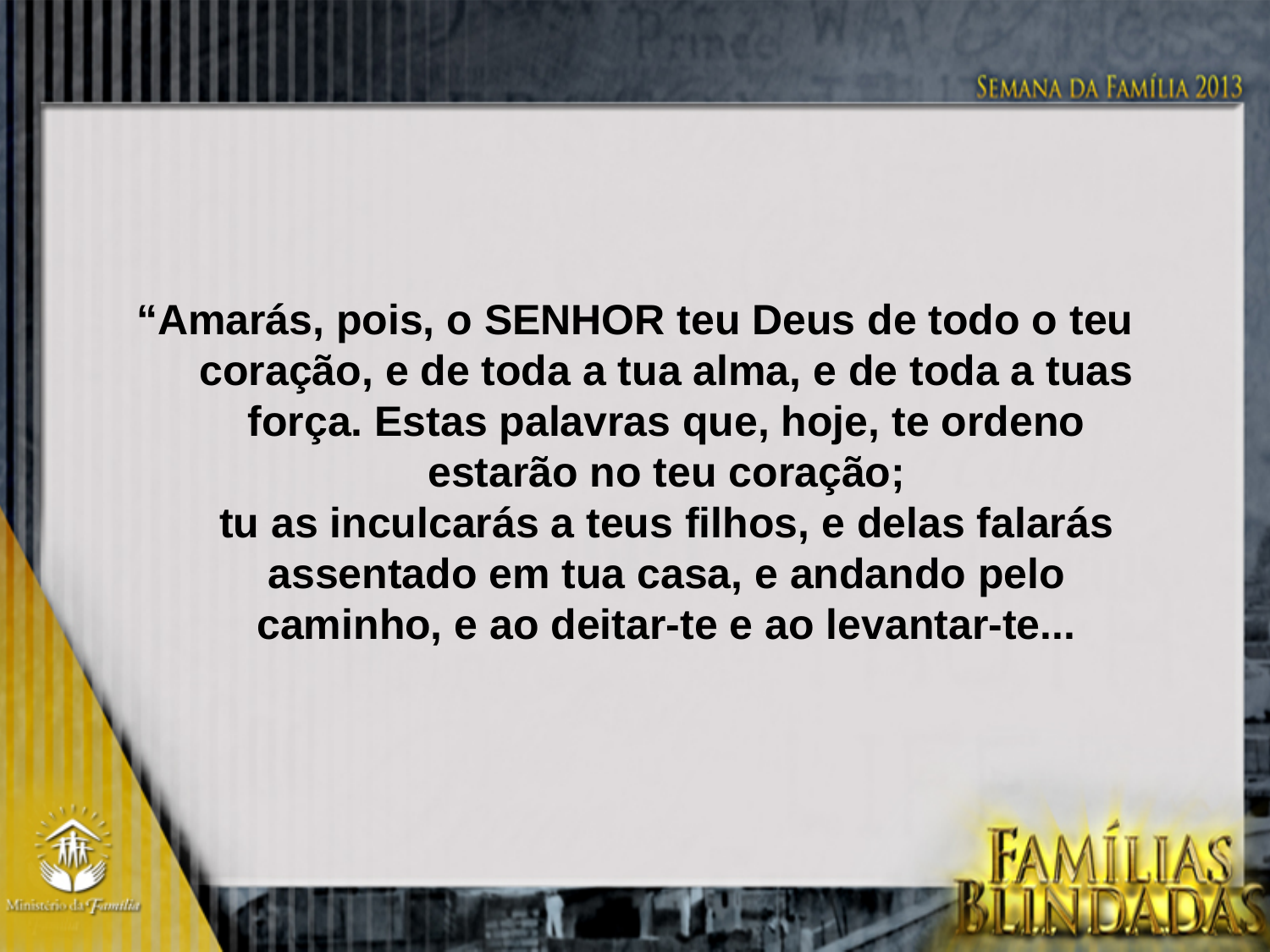

“Amarás, pois, o SENHOR teu Deus de todo o teu coração, e de toda a tua alma, e de toda a tuas força. Estas palavras que, hoje, te ordeno estarão no teu coração;
tu as inculcarás a teus filhos, e delas falarás assentado em tua casa, e andando pelo caminho, e ao deitar-te e ao levantar-te...